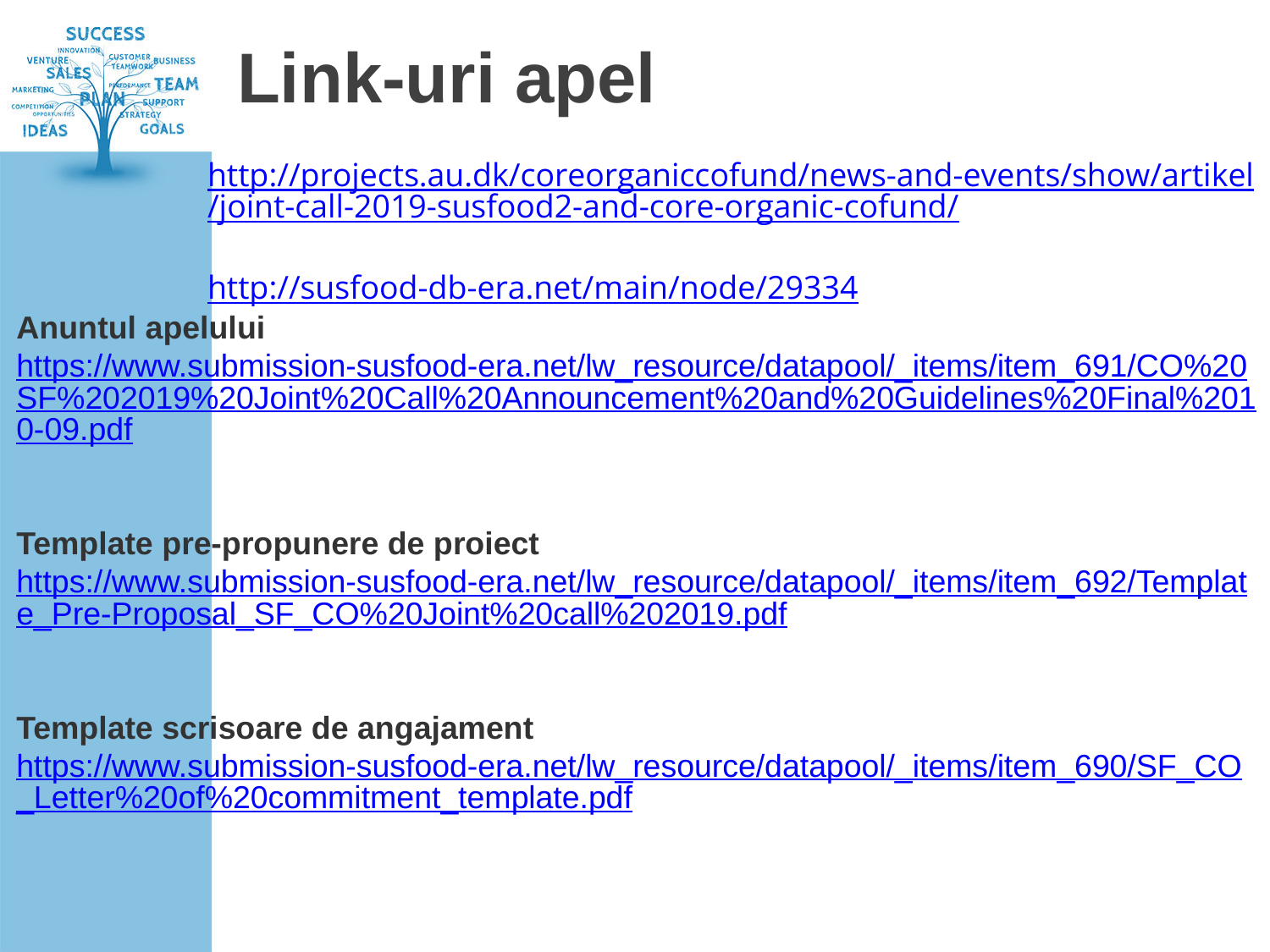

# Link-uri apel
http://projects.au.dk/coreorganiccofund/news-and-events/show/artikel/joint-call-2019-susfood2-and-core-organic-cofund/
http://susfood-db-era.net/main/node/29334
Anuntul apelului
https://www.submission-susfood-era.net/lw_resource/datapool/_items/item_691/CO%20SF%202019%20Joint%20Call%20Announcement%20and%20Guidelines%20Final%2010-09.pdf

Template pre-propunere de proiect
https://www.submission-susfood-era.net/lw_resource/datapool/_items/item_692/Template_Pre-Proposal_SF_CO%20Joint%20call%202019.pdf

Template scrisoare de angajament
https://www.submission-susfood-era.net/lw_resource/datapool/_items/item_690/SF_CO_Letter%20of%20commitment_template.pdf